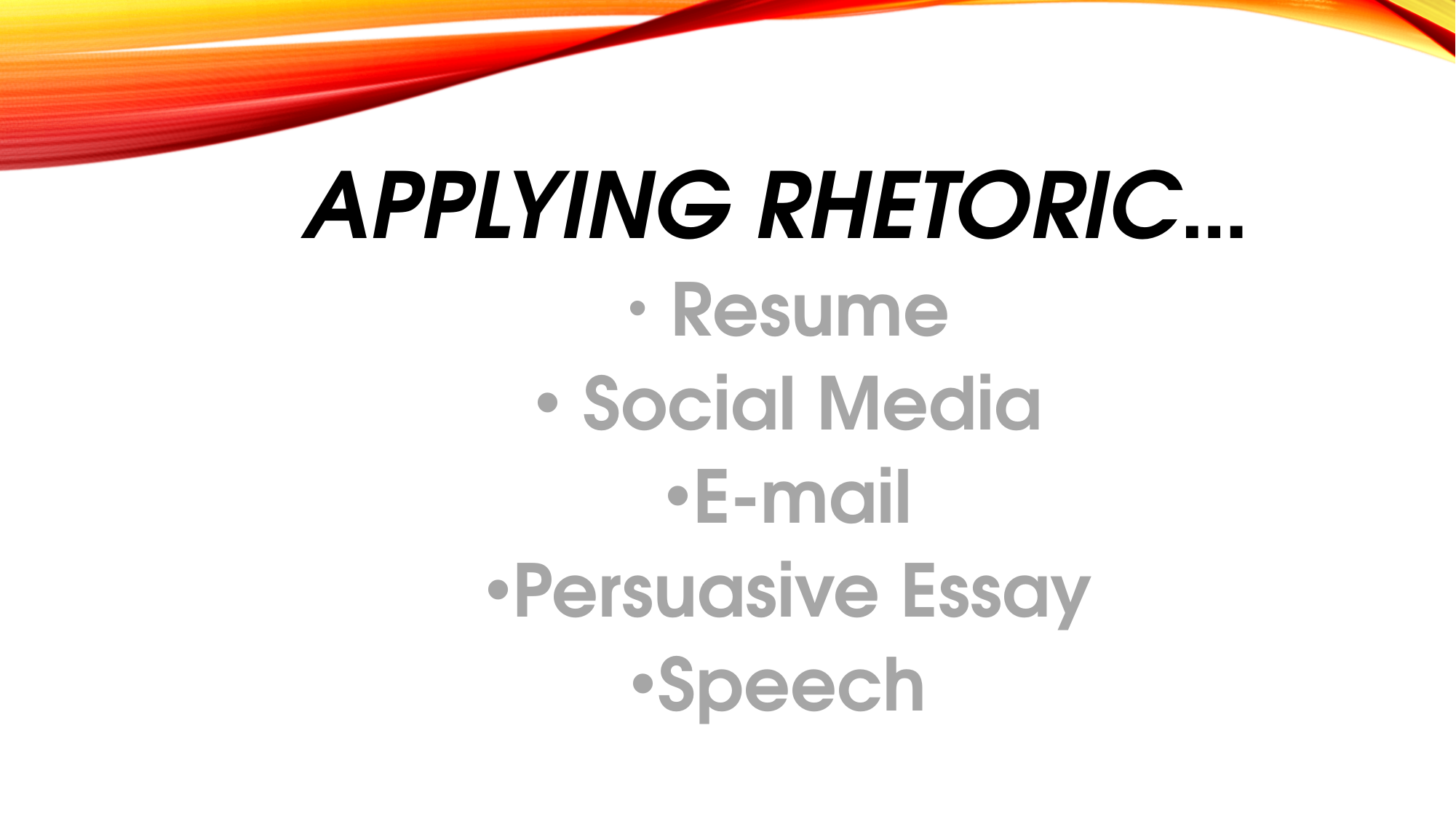

#
APPLYING RHETORIC…
 Resume
 Social Media
E-mail
Persuasive Essay
Speech